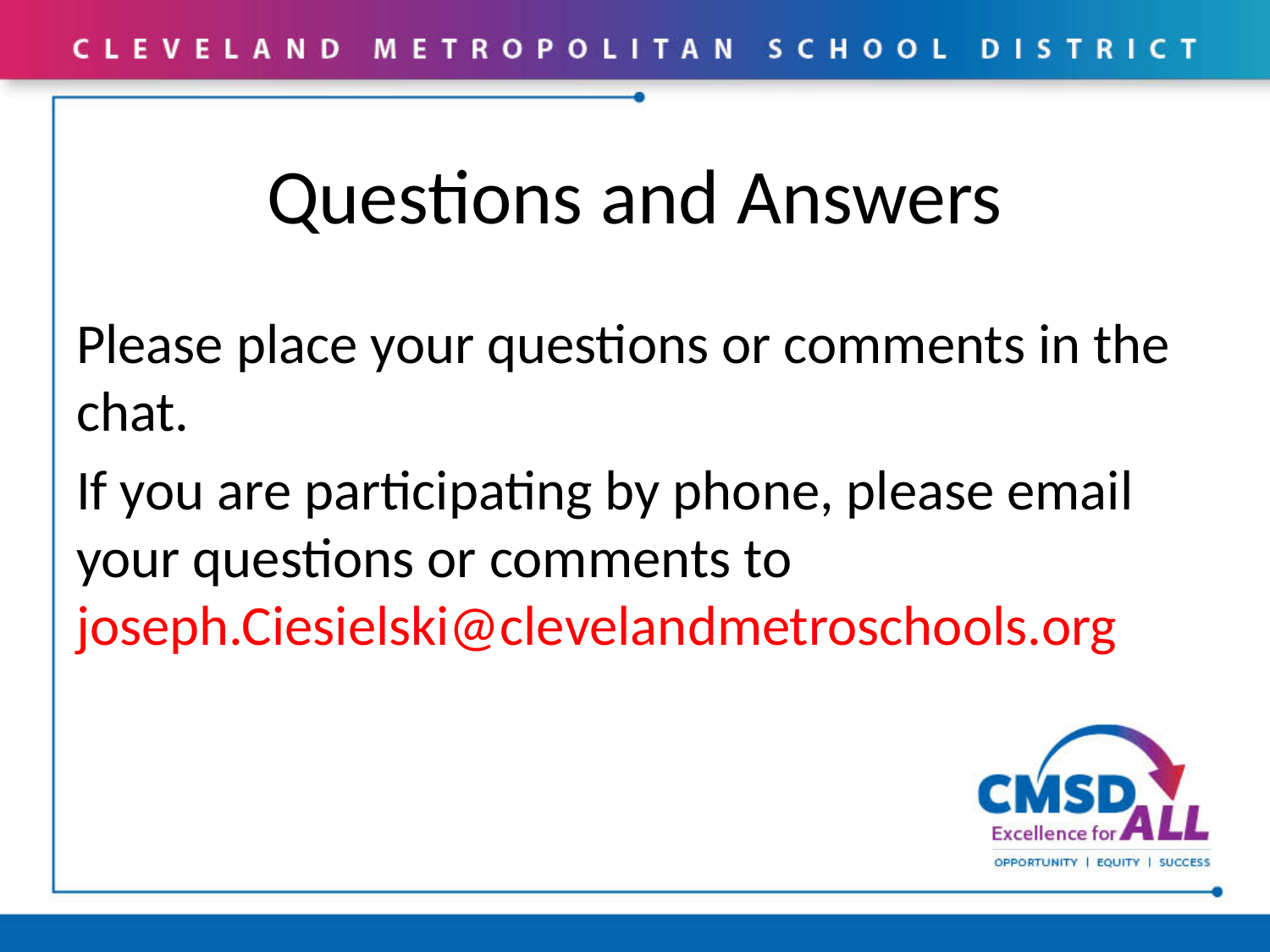

# Questions and Answers
Please place your questions or comments in the chat.
If you are participating by phone, please email your questions or comments to joseph.Ciesielski@clevelandmetroschools.org